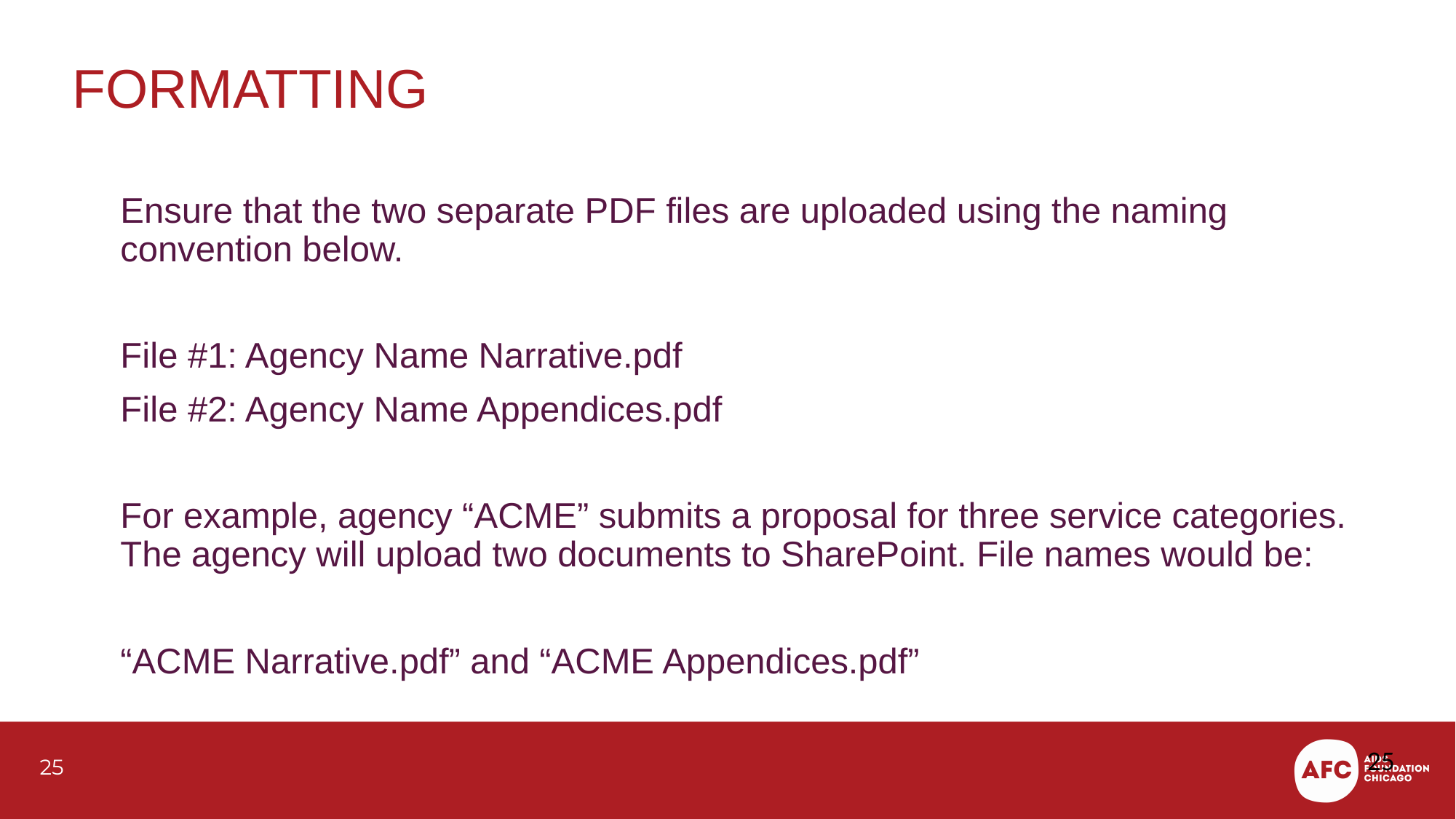

# Formatting
Ensure that the two separate PDF files are uploaded using the naming convention below.

File #1: Agency Name Narrative.pdf
File #2: Agency Name Appendices.pdf

For example, agency “ACME” submits a proposal for three service categories. The agency will upload two documents to SharePoint. File names would be:

“ACME Narrative.pdf” and “ACME Appendices.pdf”
25